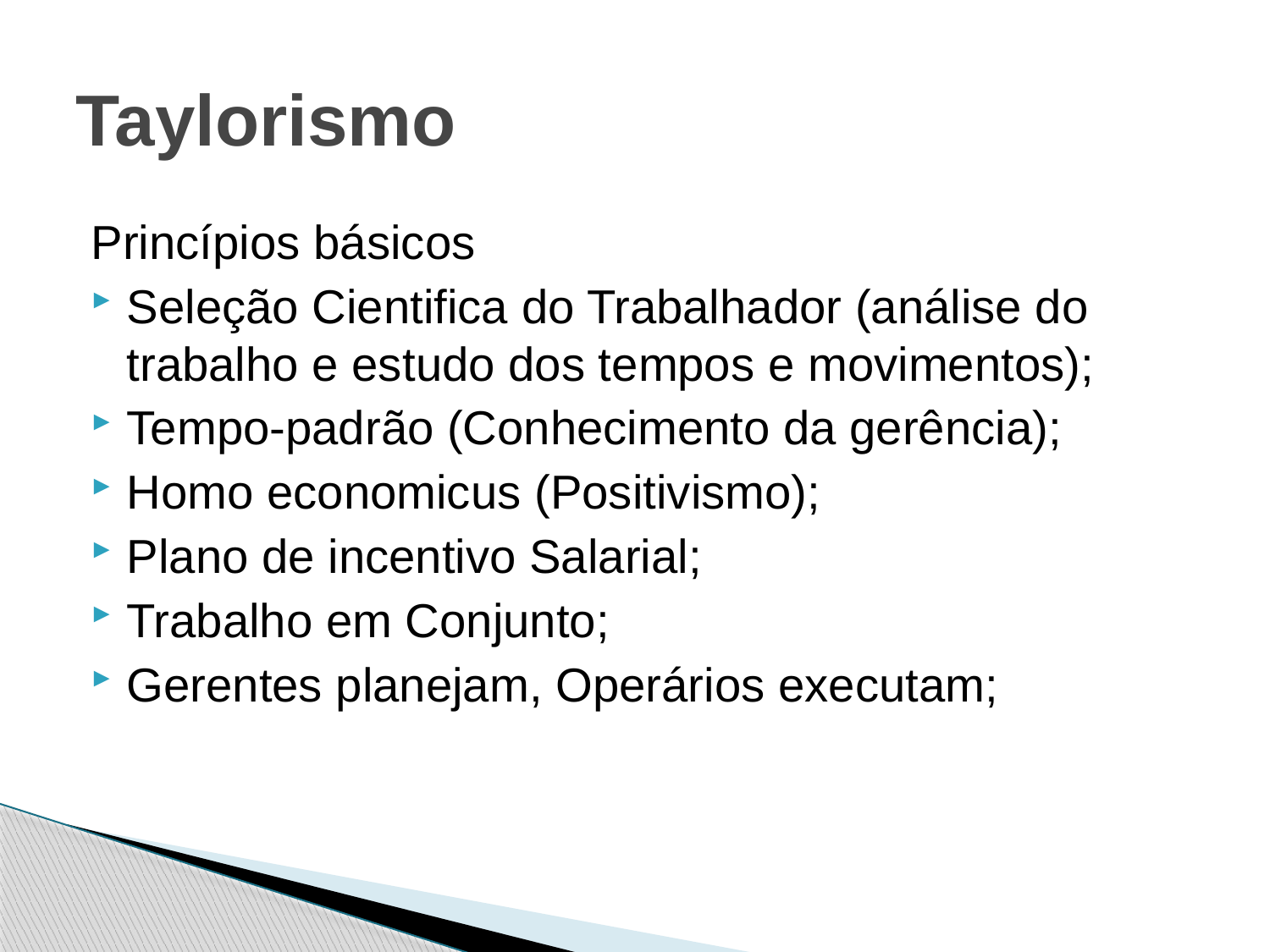

# Taylorismo
Princípios básicos
Seleção Cientifica do Trabalhador (análise do trabalho e estudo dos tempos e movimentos);
Tempo-padrão (Conhecimento da gerência);
Homo economicus (Positivismo);
Plano de incentivo Salarial;
Trabalho em Conjunto;
Gerentes planejam, Operários executam;